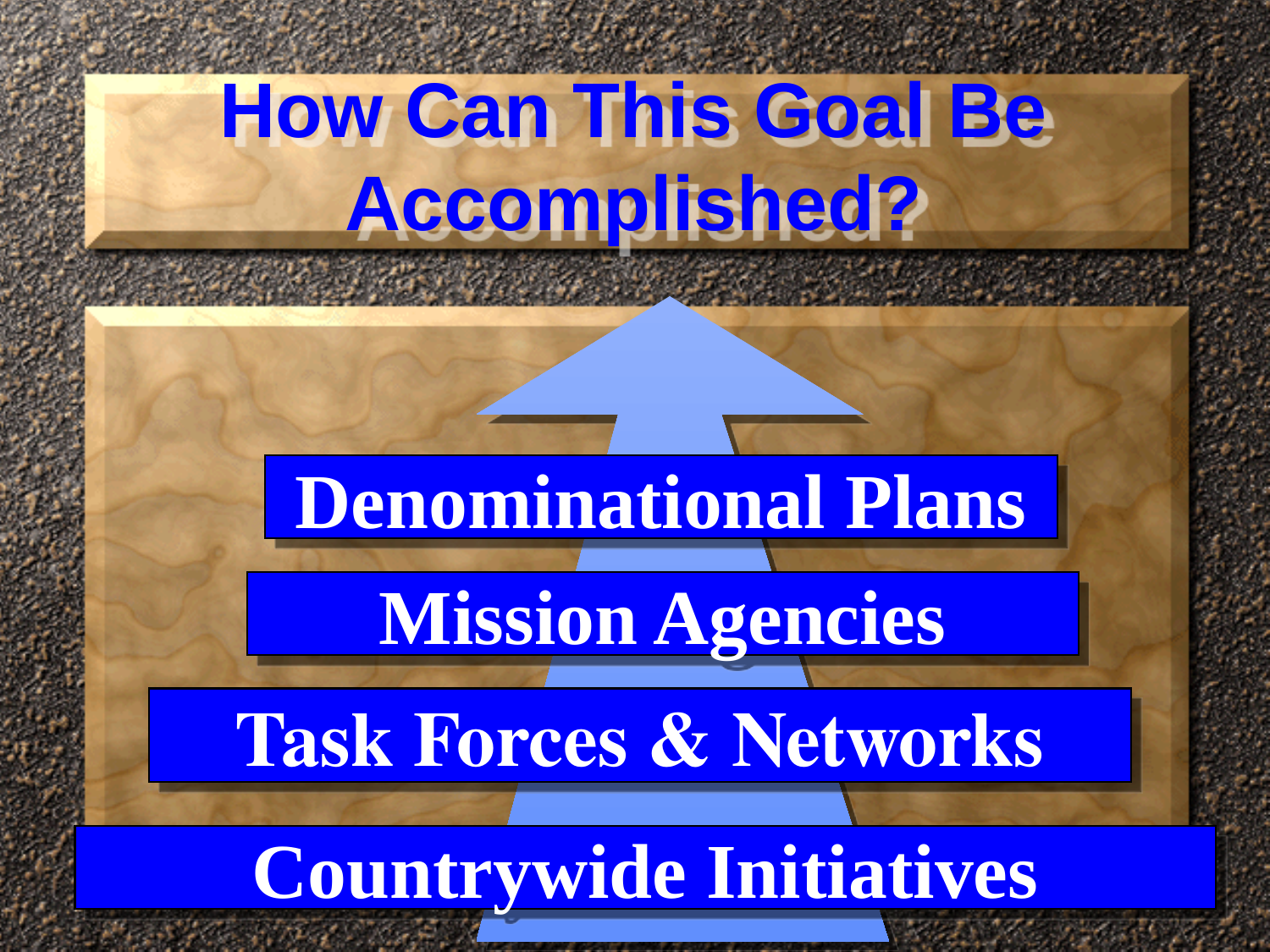

How Can This Goal Be Accomplished?

Denominational Plans
Mission Agencies
Task Forces & Networks
Countrywide Initiatives